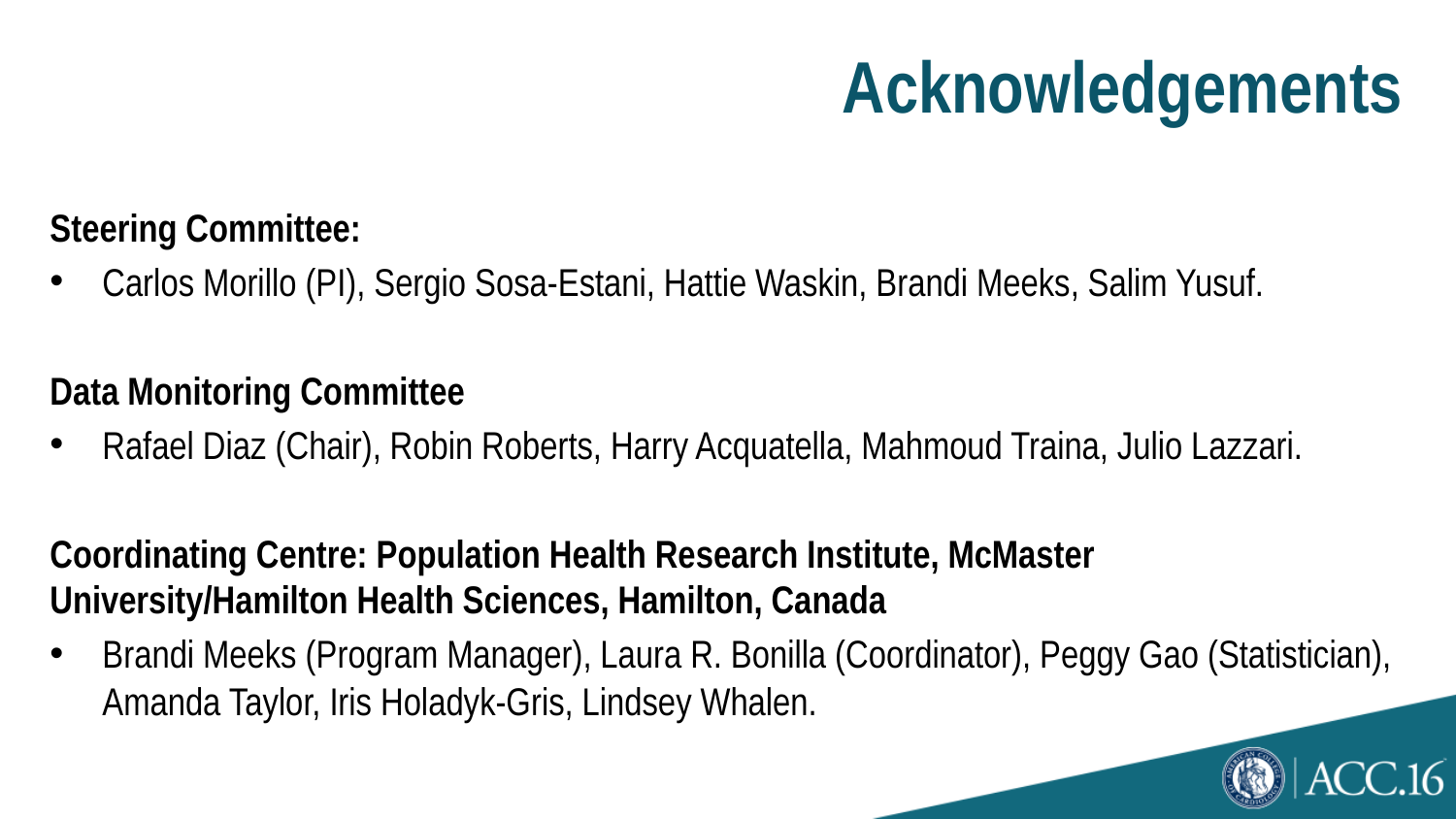

# Acknowledgements
Steering Committee:
Carlos Morillo (PI), Sergio Sosa-Estani, Hattie Waskin, Brandi Meeks, Salim Yusuf.

Data Monitoring Committee
Rafael Diaz (Chair), Robin Roberts, Harry Acquatella, Mahmoud Traina, Julio Lazzari.

Coordinating Centre: Population Health Research Institute, McMaster University/Hamilton Health Sciences, Hamilton, Canada
Brandi Meeks (Program Manager), Laura R. Bonilla (Coordinator), Peggy Gao (Statistician), Amanda Taylor, Iris Holadyk-Gris, Lindsey Whalen.